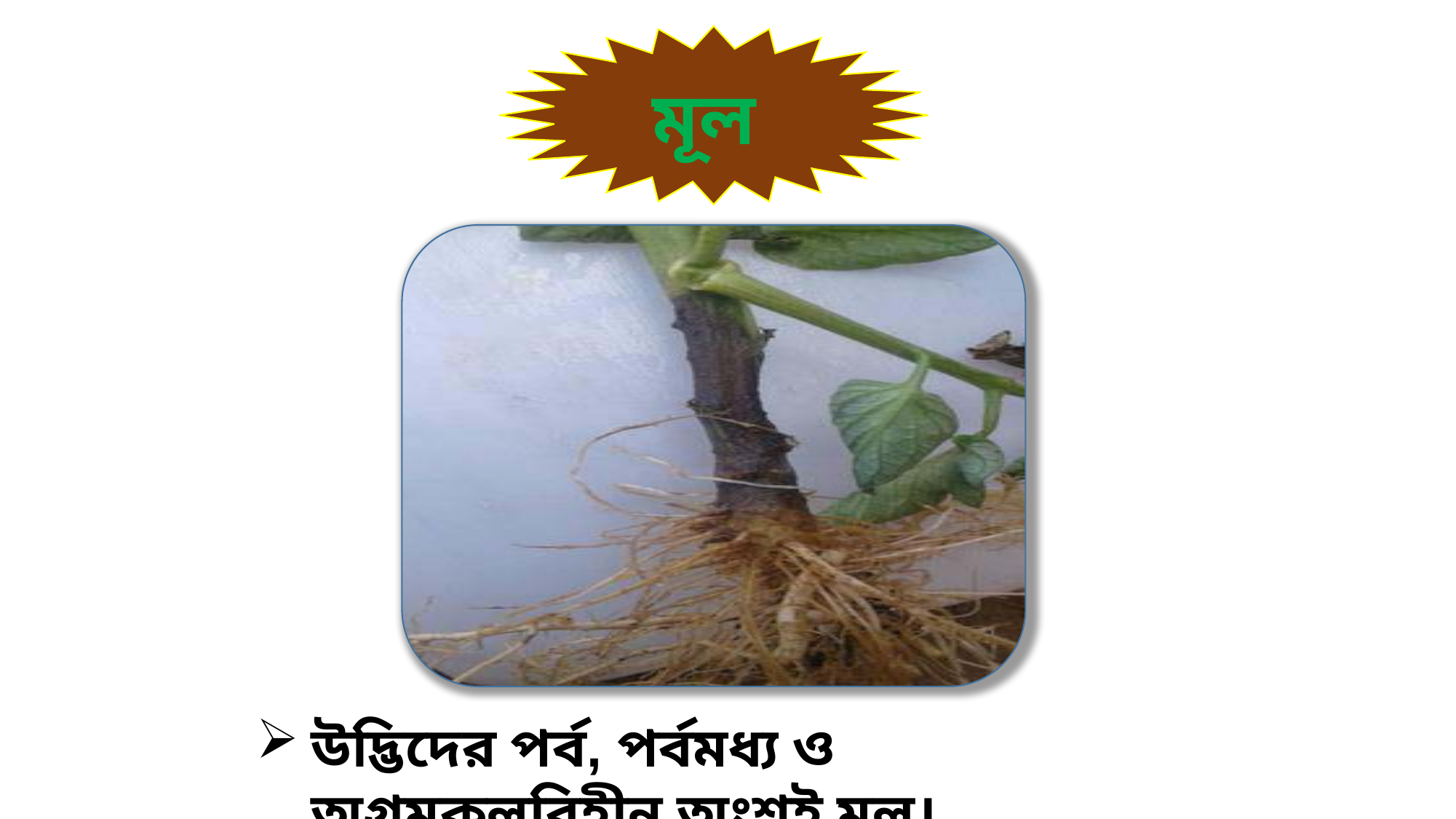

মূল

উদ্ভিদের পর্ব, পর্বমধ্য ও অগ্রমুকুলবিহীন অংশই মূল।